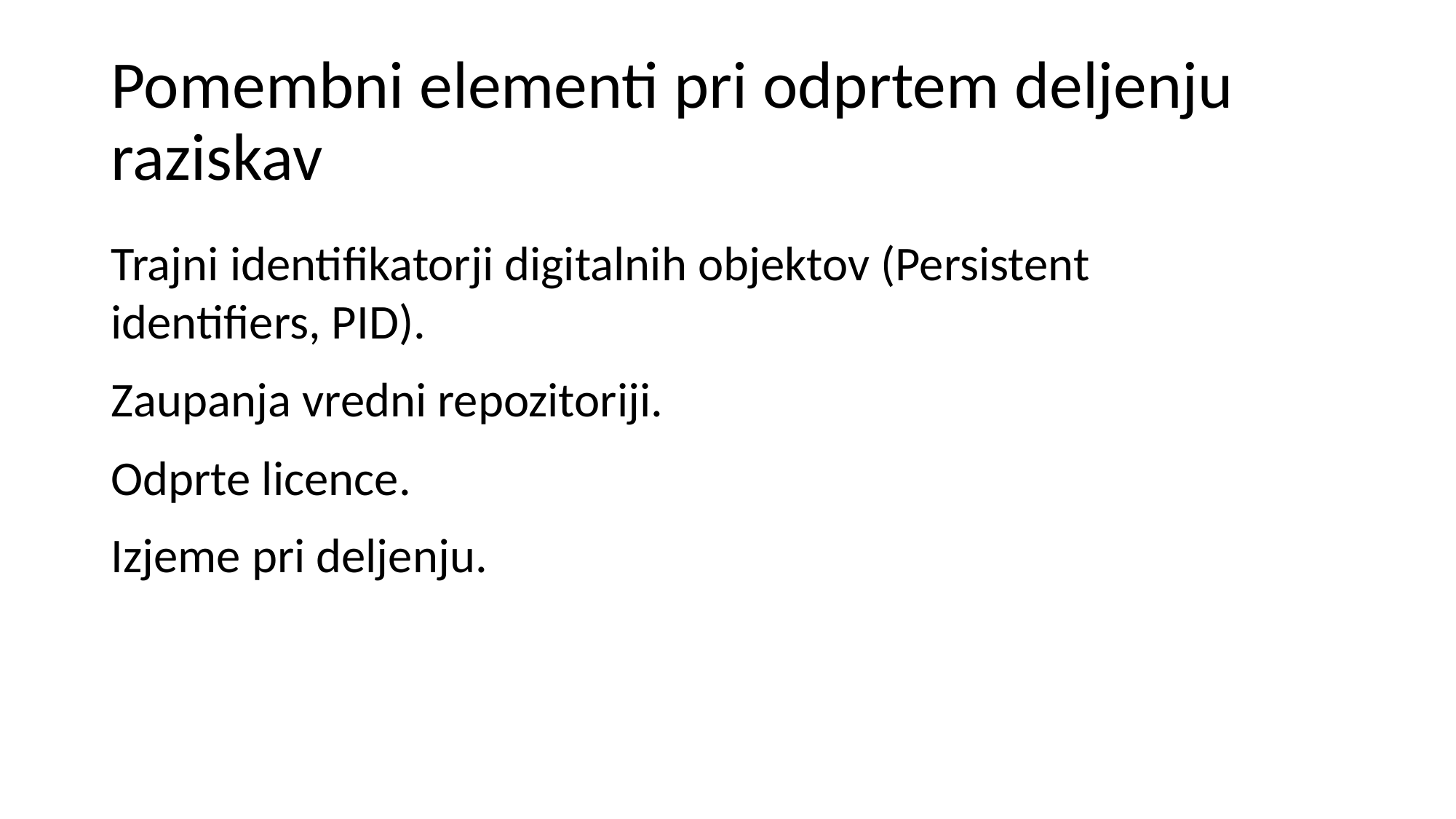

# Pomembni elementi pri odprtem deljenju raziskav
Trajni identifikatorji digitalnih objektov (Persistent identifiers, PID).

Zaupanja vredni repozitoriji.

Odprte licence.

Izjeme pri deljenju.